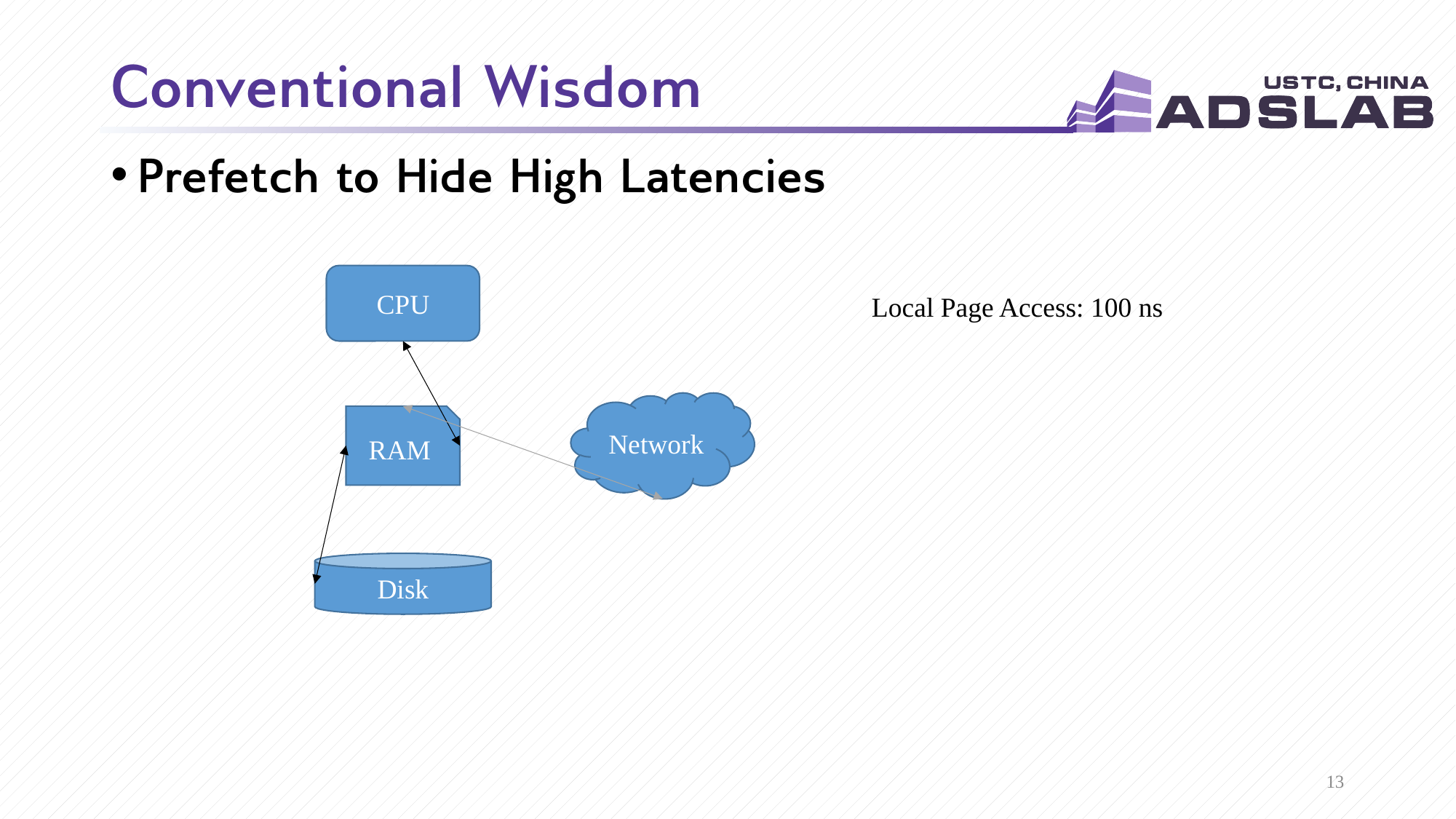

# Conventional Wisdom
Prefetch to Hide High Latencies
CPU
Local Page Access: 100 ns
Network
RAM
Disk